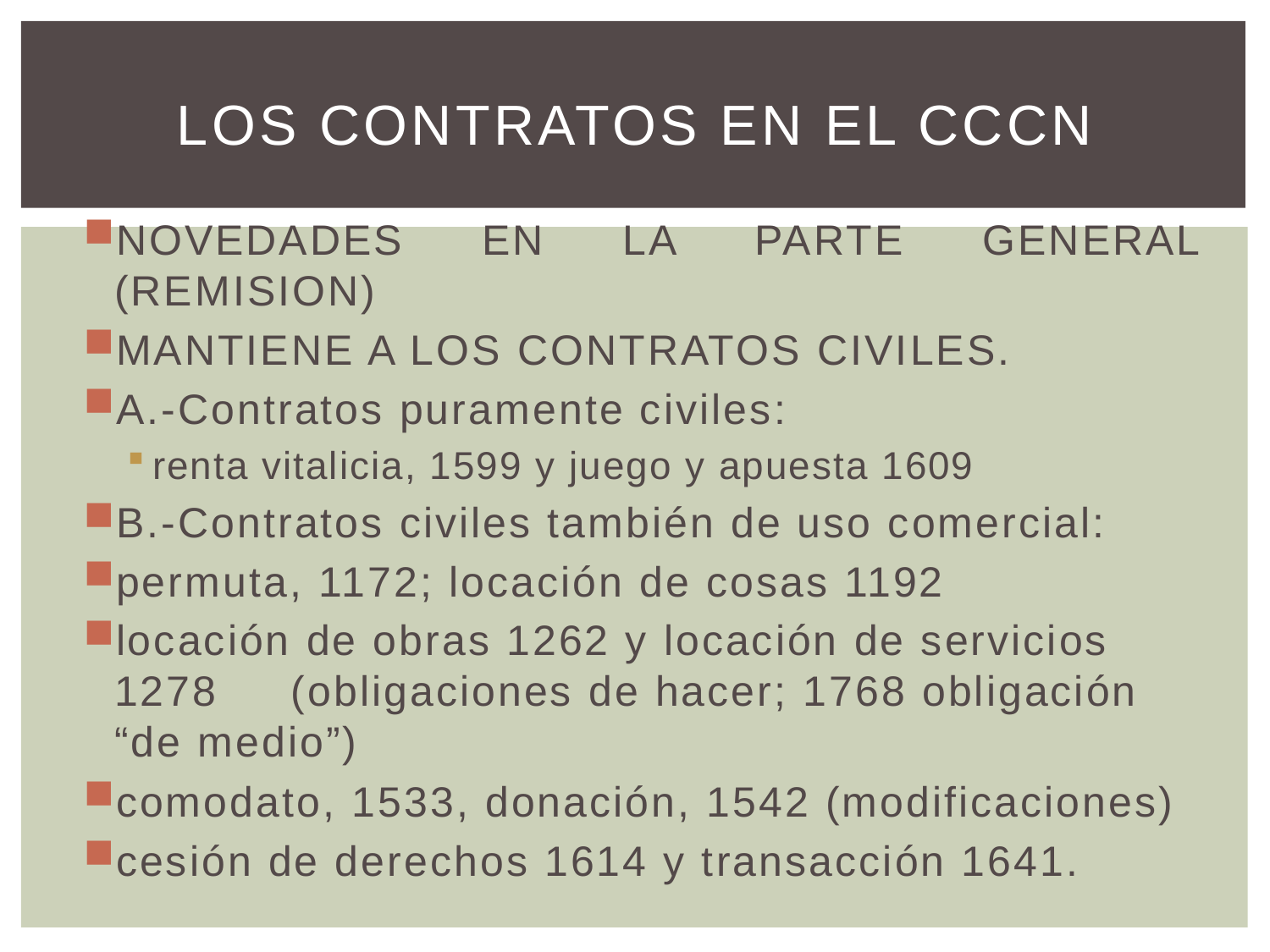

# LOS CONTRATOS EN EL CCCN
NOVEDADES EN LA PARTE GENERAL (REMISION)
MANTIENE A LOS CONTRATOS CIVILES.
A.-Contratos puramente civiles:
renta vitalicia, 1599 y juego y apuesta 1609
B.-Contratos civiles también de uso comercial:
permuta, 1172; locación de cosas 1192
locación de obras 1262 y locación de servicios 1278     (obligaciones de hacer; 1768 obligación “de medio”)
comodato, 1533, donación, 1542 (modificaciones)
cesión de derechos 1614 y transacción 1641.